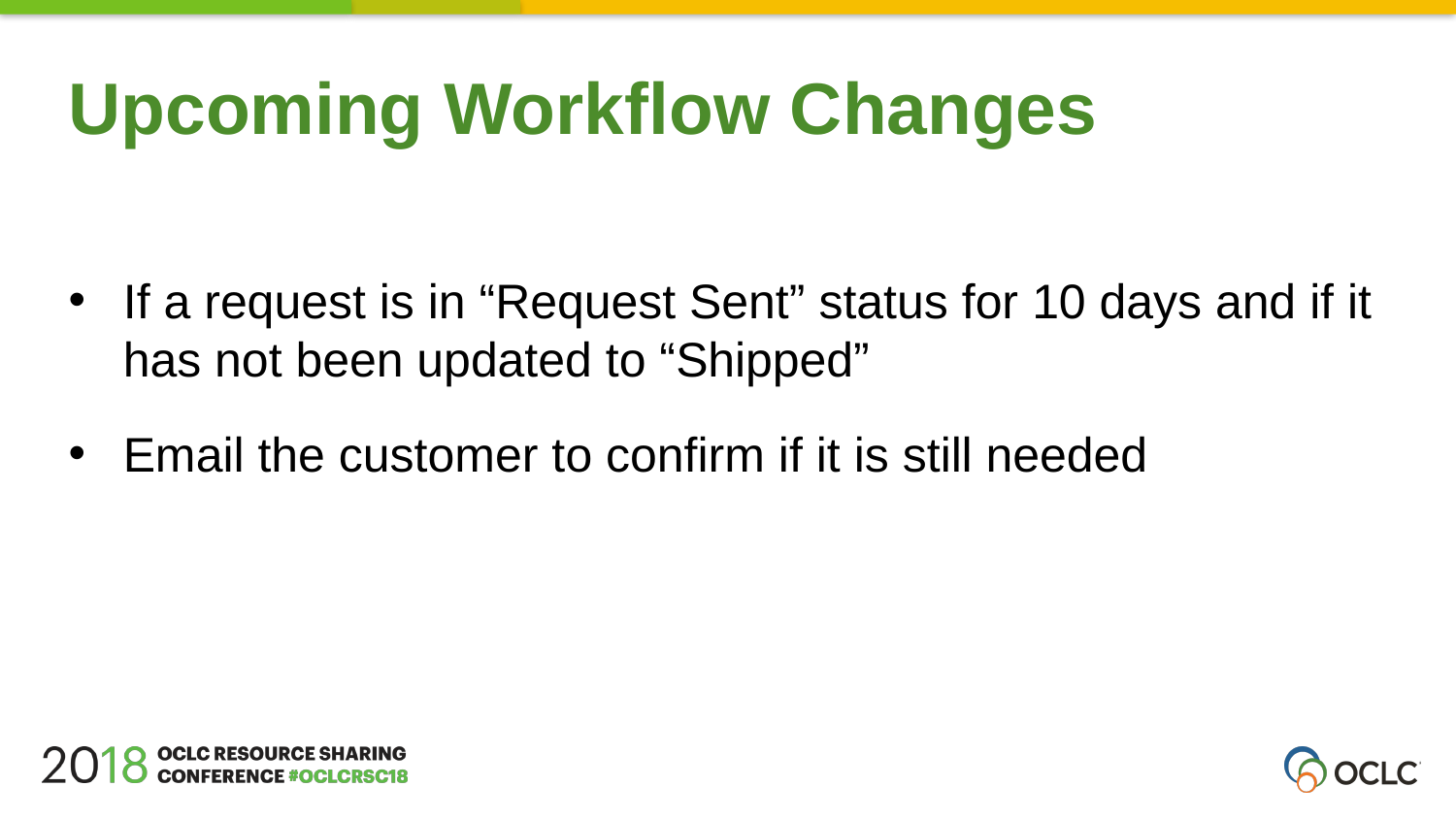

Upcoming Workflow Changes
If a request is in “Request Sent” status for 10 days and if it has not been updated to “Shipped”

Email the customer to confirm if it is still needed